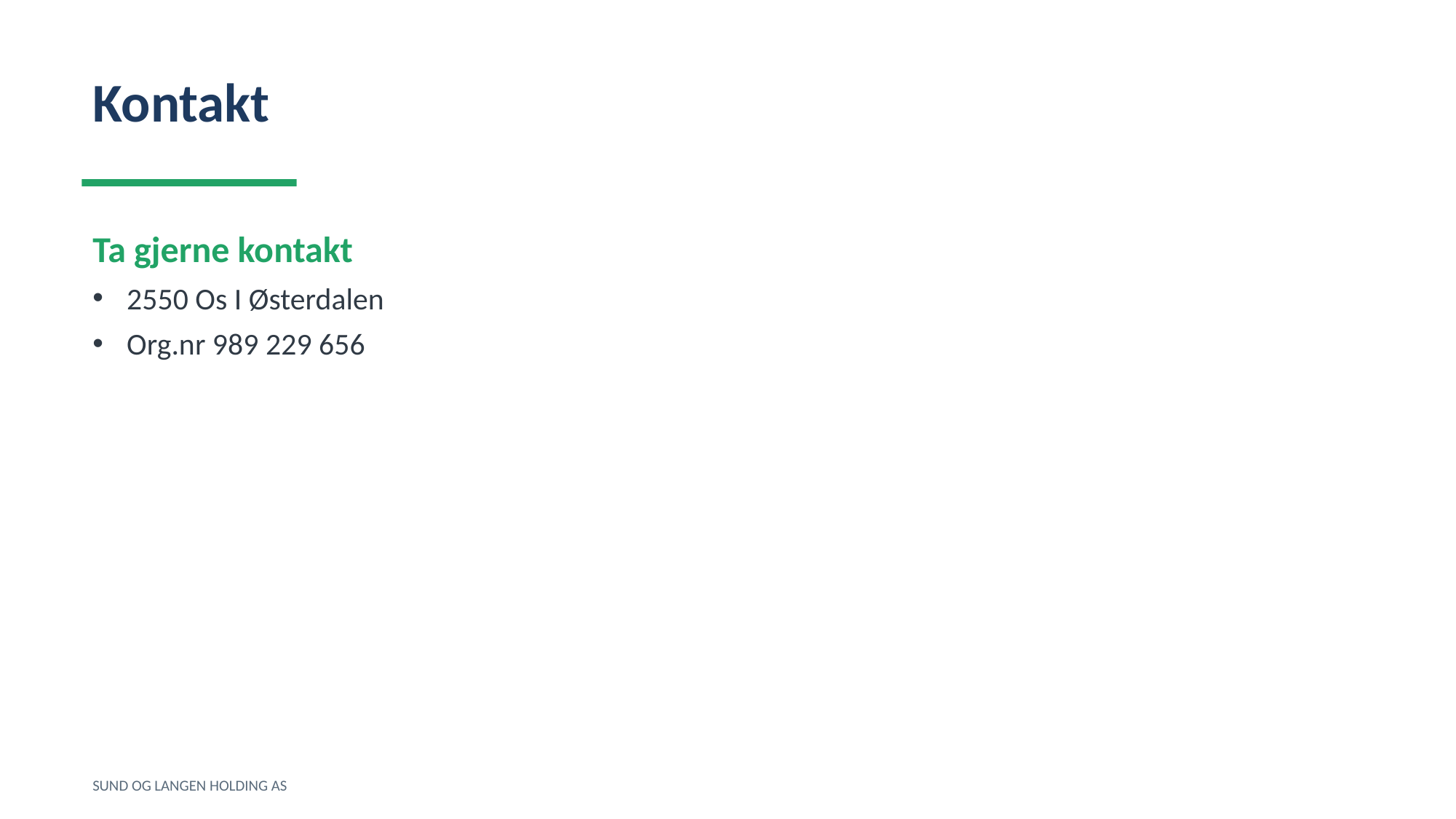

Kontakt

Ta gjerne kontakt
2550 Os I Østerdalen
Org.nr 989 229 656
SUND OG LANGEN HOLDING AS